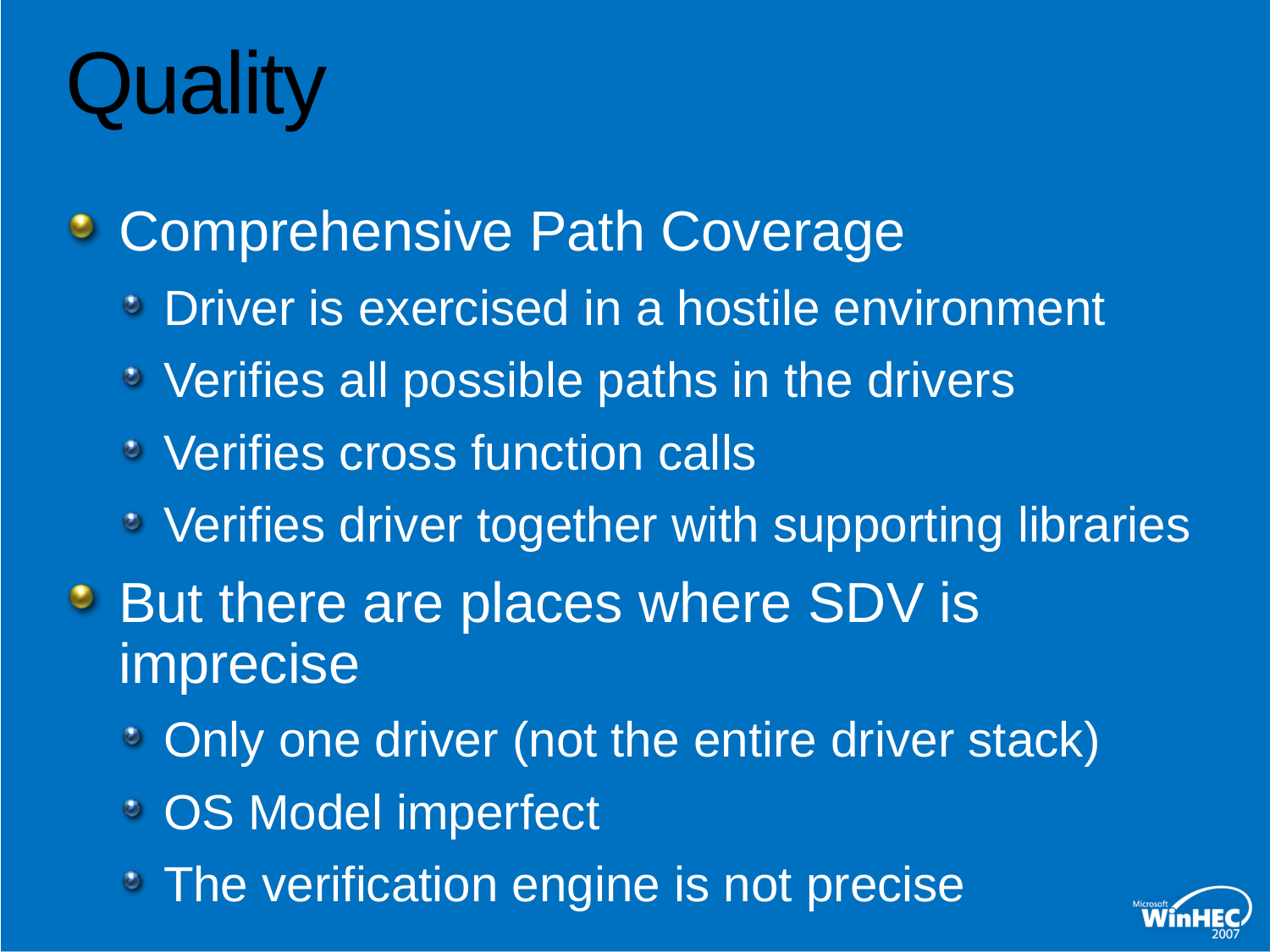

# Quality
Comprehensive Path Coverage
Driver is exercised in a hostile environment
Verifies all possible paths in the drivers
Verifies cross function calls
Verifies driver together with supporting libraries
But there are places where SDV is imprecise
Only one driver (not the entire driver stack)
OS Model imperfect
The verification engine is not precise